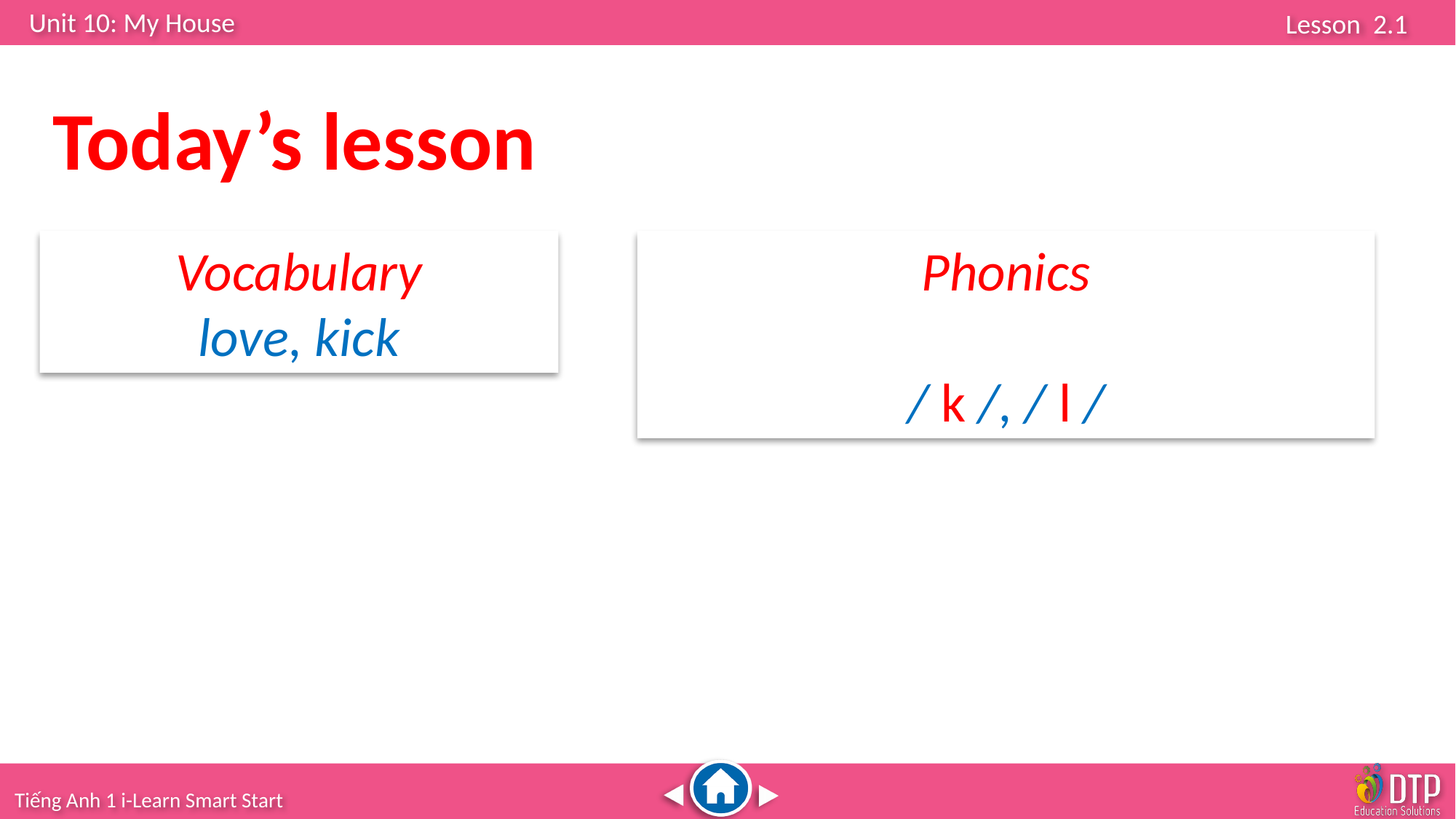

Today’s lesson
Phonics

/ k /, / l /
Vocabulary
love, kick